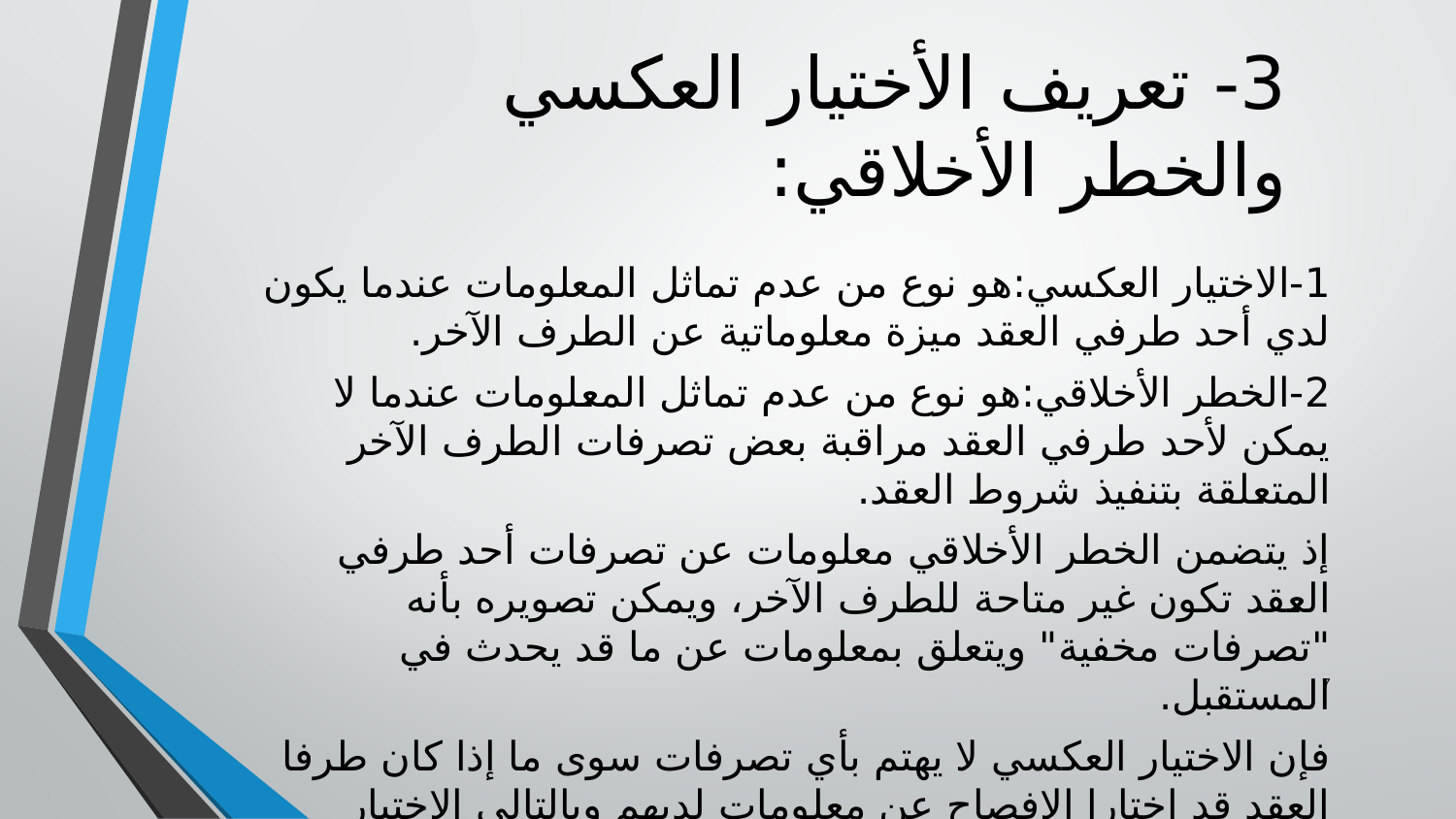

# 3- تعريف الأختيار العكسي والخطر الأخلاقي:
1-الاختيار العكسي:هو نوع من عدم تماثل المعلومات عندما يكون لدي أحد طرفي العقد ميزة معلوماتية عن الطرف الآخر.
2-الخطر الأخلاقي:هو نوع من عدم تماثل المعلومات عندما لا يمكن لأحد طرفي العقد مراقبة بعض تصرفات الطرف الآخر المتعلقة بتنفيذ شروط العقد.
إذ يتضمن الخطر الأخلاقي معلومات عن تصرفات أحد طرفي العقد تكون غير متاحة للطرف الآخر، ويمكن تصويره بأنه "تصرفات مخفية" ويتعلق بمعلومات عن ما قد يحدث في المستقبل.
فإن الاختيار العكسي لا يهتم بأي تصرفات سوى ما إذا كان طرفا العقد قد اختارا الإفصاح عن معلومات لديهم وبالتالي الاختيار العكسي يتضمن "معلومات مخفية" عن الماضي والحاضر.

7